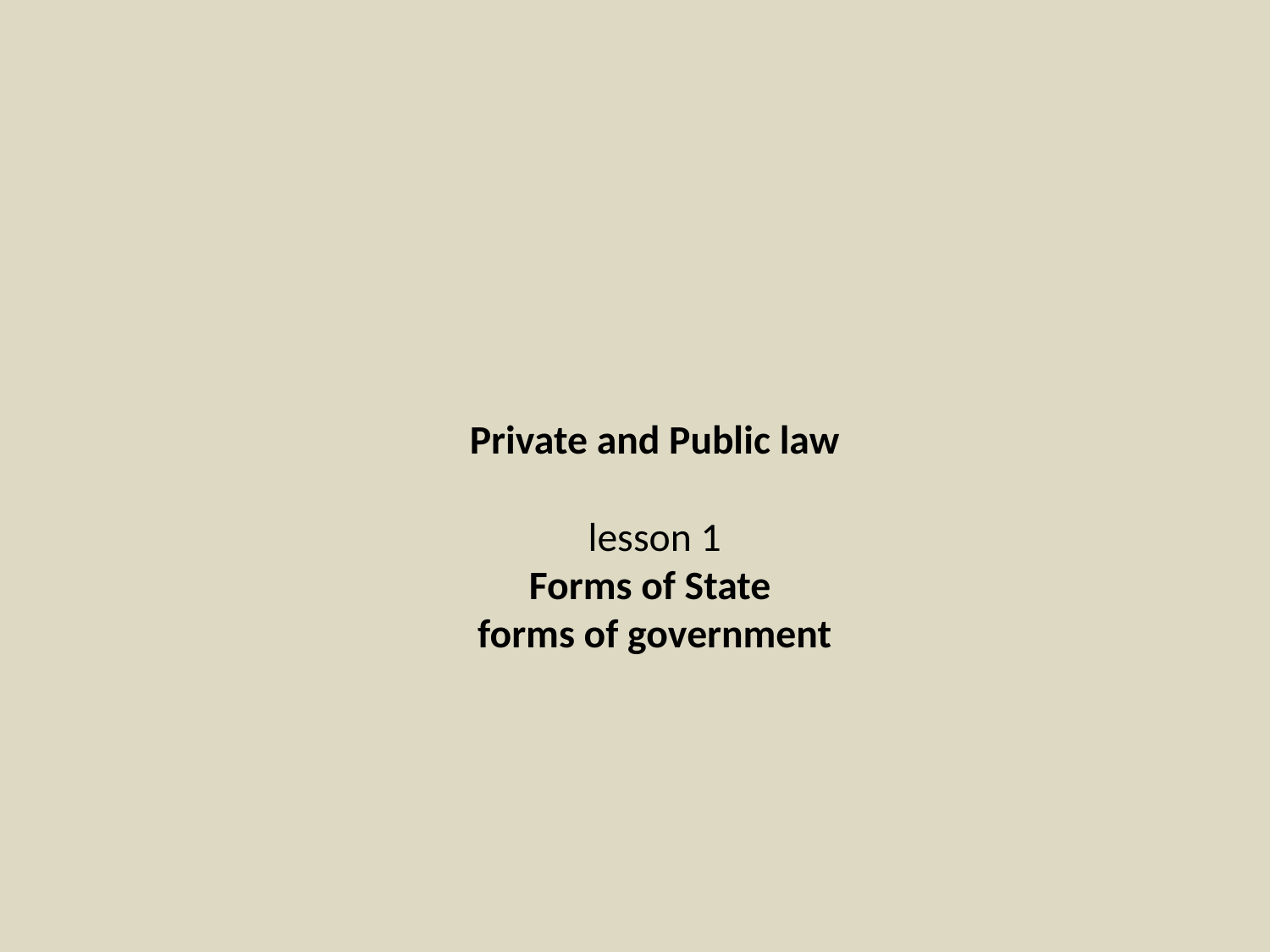

# Private and Public law lesson 1 Forms of State forms of government